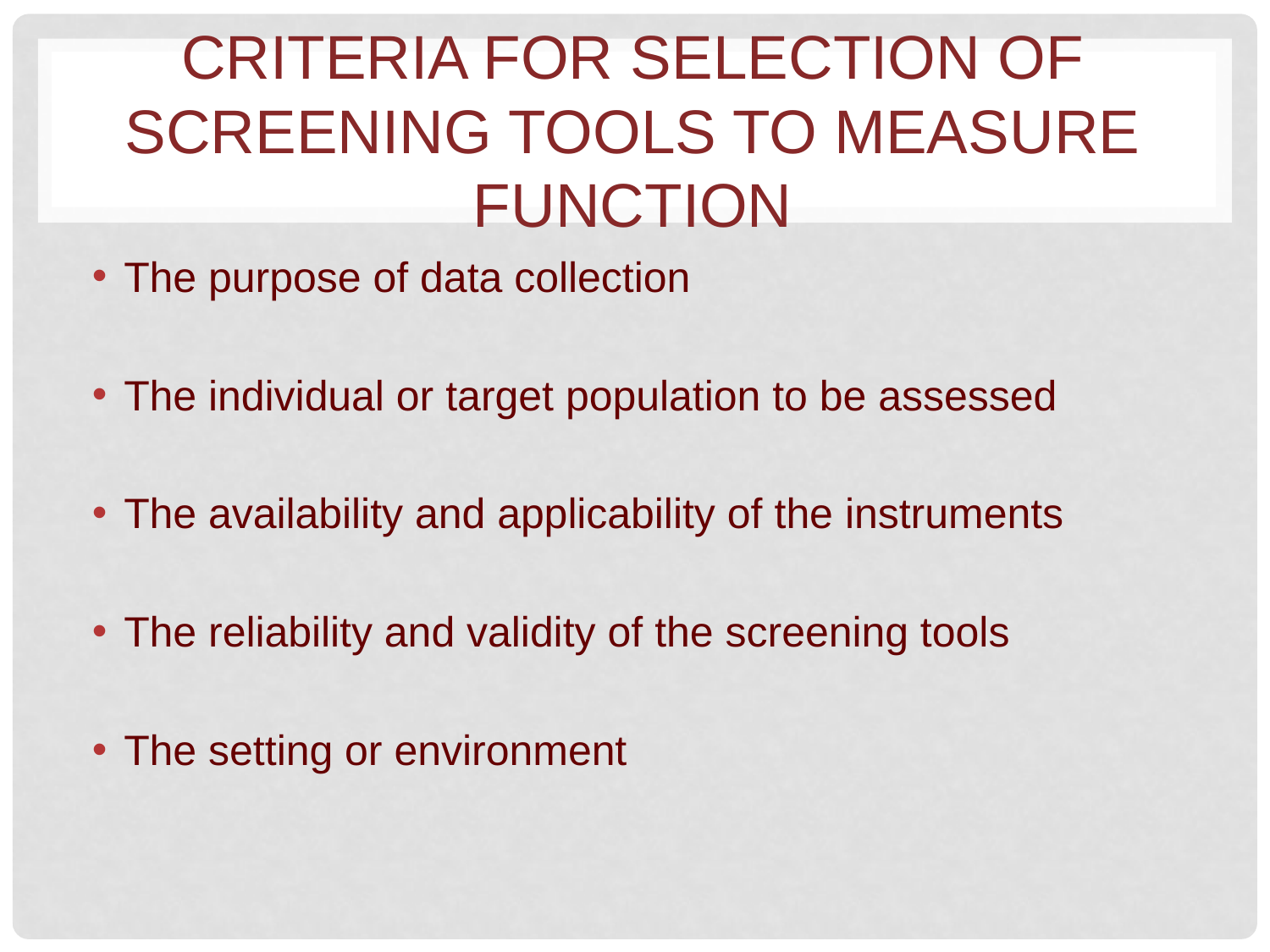

# CRITERIA FOR SELECTION OF SCREENING TOOLS TO MEASURE FUNCTION
The purpose of data collection

The individual or target population to be assessed

The availability and applicability of the instruments

The reliability and validity of the screening tools

The setting or environment